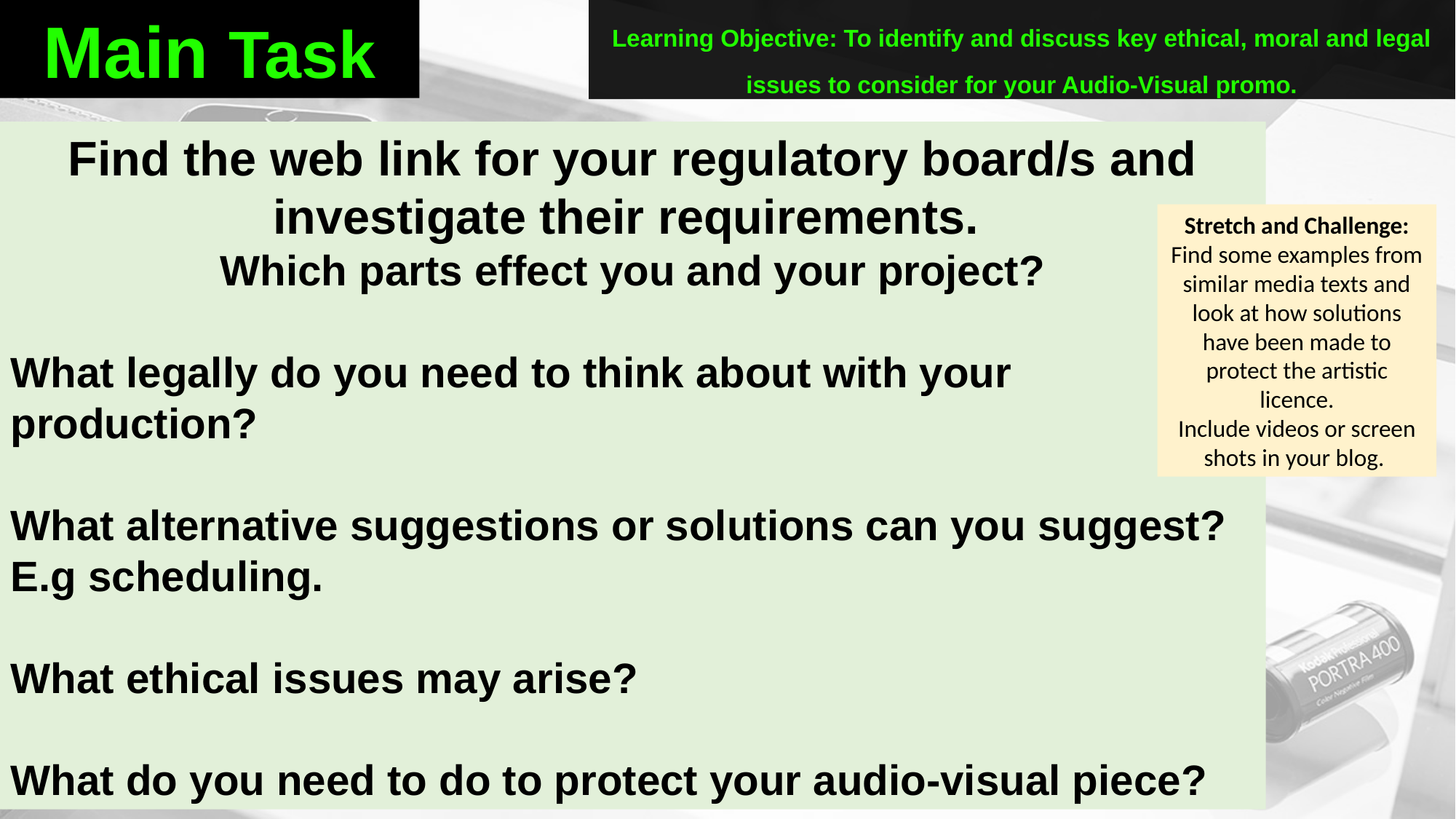

Main Task
Learning Objective: To identify and discuss key ethical, moral and legal issues to consider for your Audio-Visual promo.
Find the web link for your regulatory board/s and investigate their requirements.
Which parts effect you and your project?

What legally do you need to think about with your production?

What alternative suggestions or solutions can you suggest? E.g scheduling.

What ethical issues may arise?

What do you need to do to protect your audio-visual piece?
Stretch and Challenge: Find some examples from similar media texts and look at how solutions have been made to protect the artistic licence.
Include videos or screen shots in your blog.